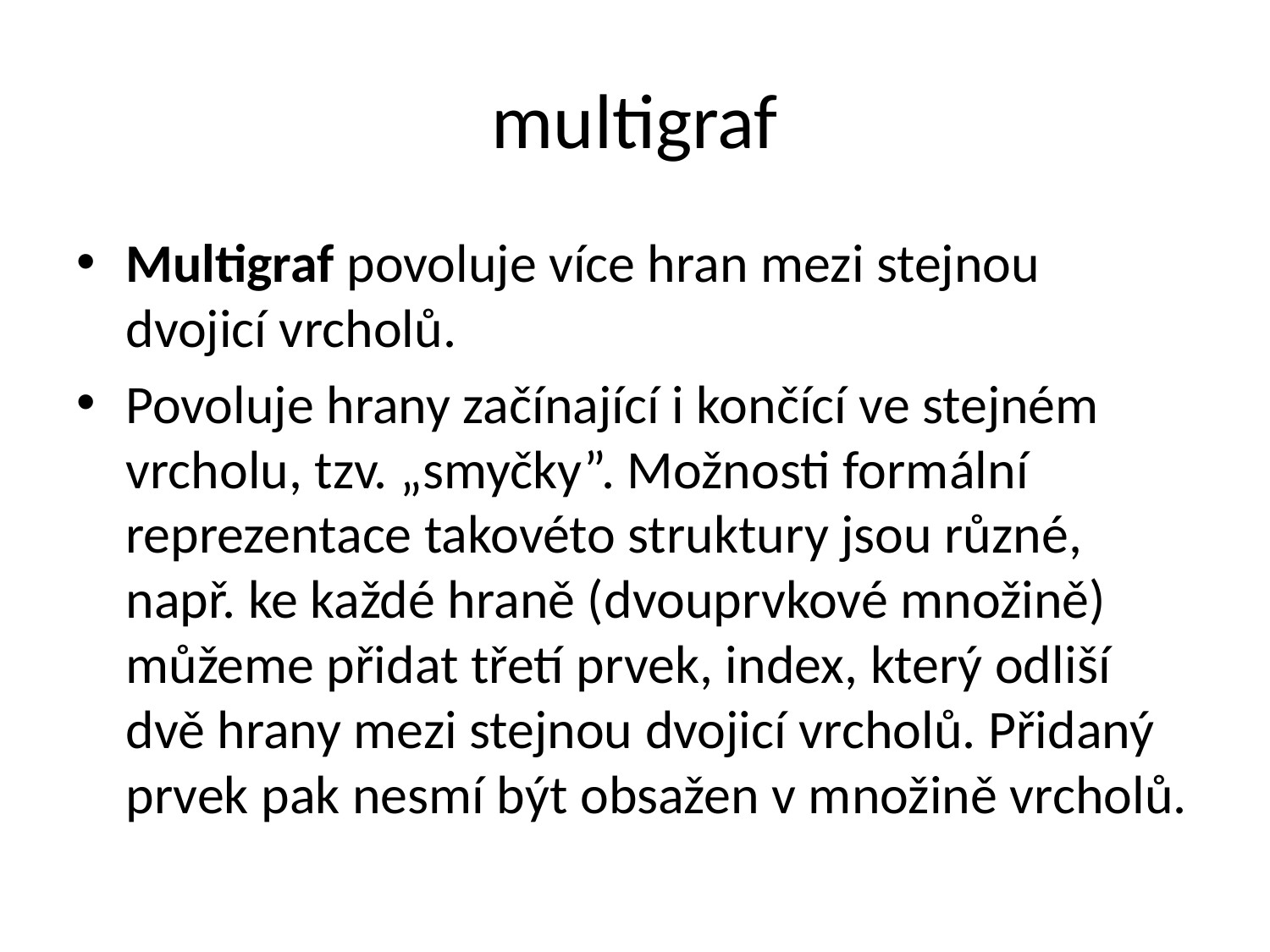

# multigraf
Multigraf povoluje více hran mezi stejnou dvojicí vrcholů.
Povoluje hrany začínající i končící ve stejném vrcholu, tzv. „smyčky”. Možnosti formální reprezentace takovéto struktury jsou různé, např. ke každé hraně (dvouprvkové množině) můžeme přidat třetí prvek, index, který odliší dvě hrany mezi stejnou dvojicí vrcholů. Přidaný prvek pak nesmí být obsažen v množině vrcholů.